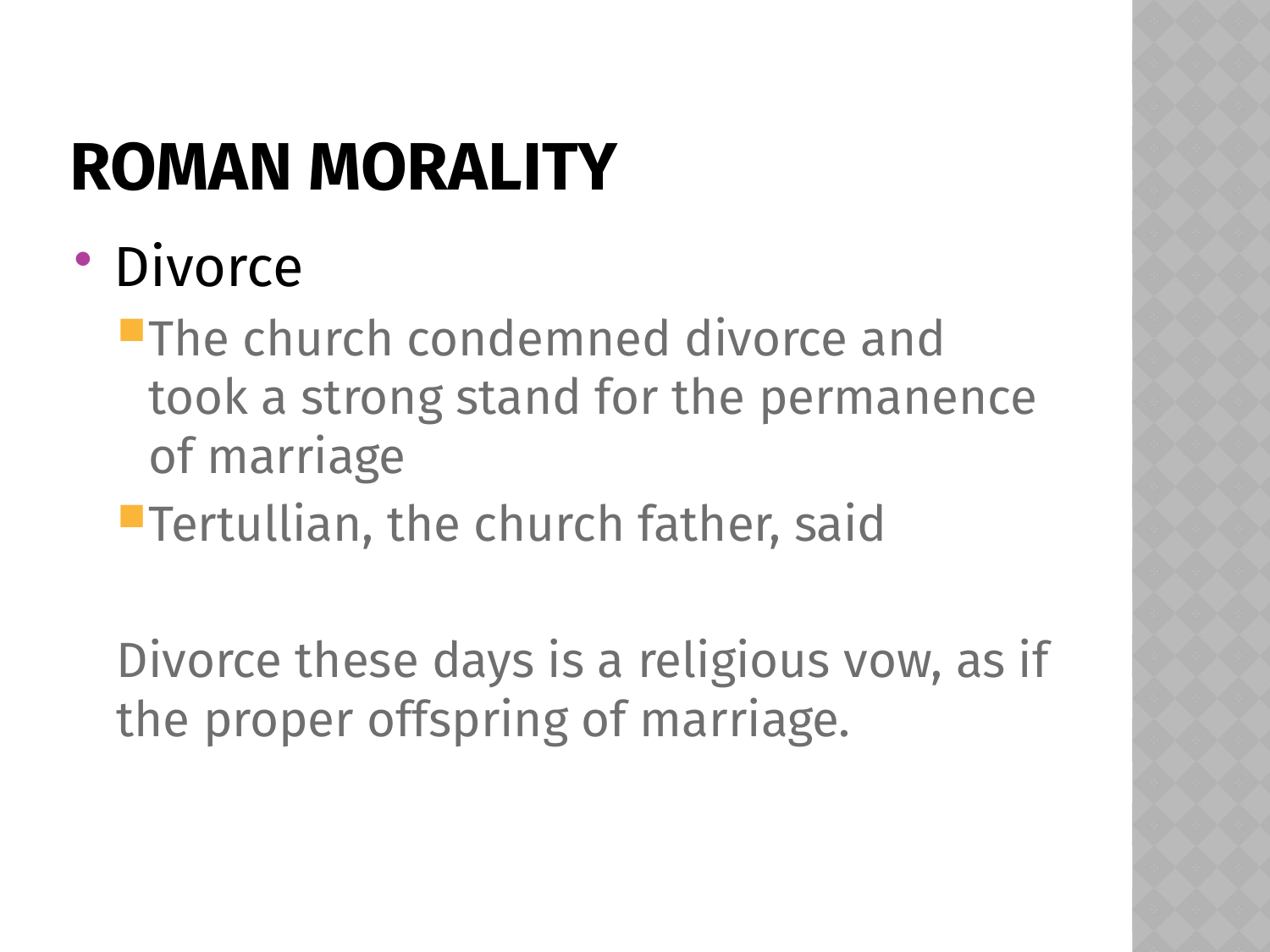

# Roman Morality
Divorce
The church condemned divorce and took a strong stand for the permanence of marriage
Tertullian, the church father, said

Divorce these days is a religious vow, as if the proper offspring of marriage.